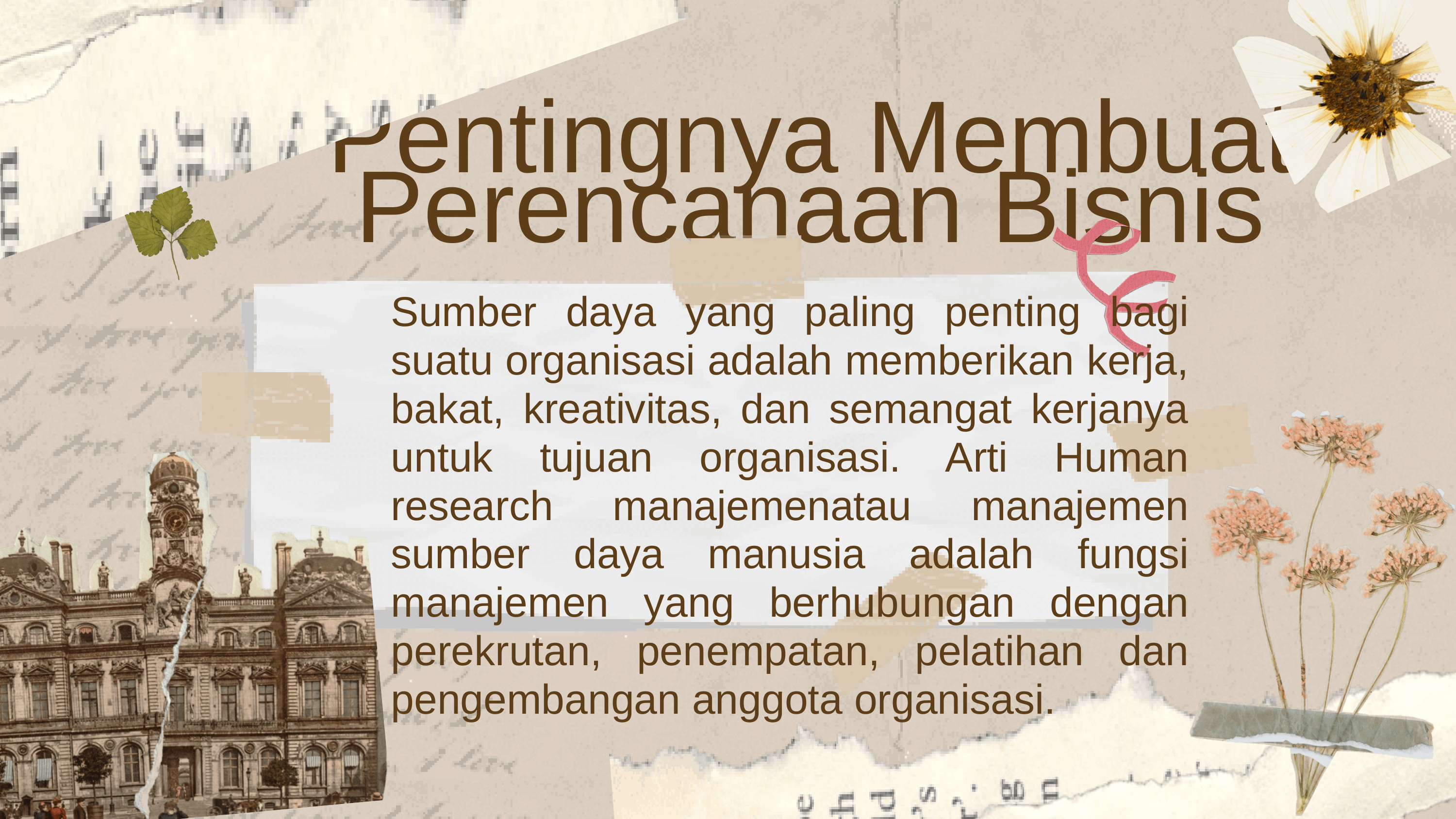

Pentingnya Membuat Perencanaan Bisnis

Sumber daya yang paling penting bagi suatu organisasi adalah memberikan kerja, bakat, kreativitas, dan semangat kerjanya untuk tujuan organisasi. Arti Human research manajemenatau manajemen sumber daya manusia adalah fungsi manajemen yang berhubungan dengan perekrutan, penempatan, pelatihan dan pengembangan anggota organisasi.